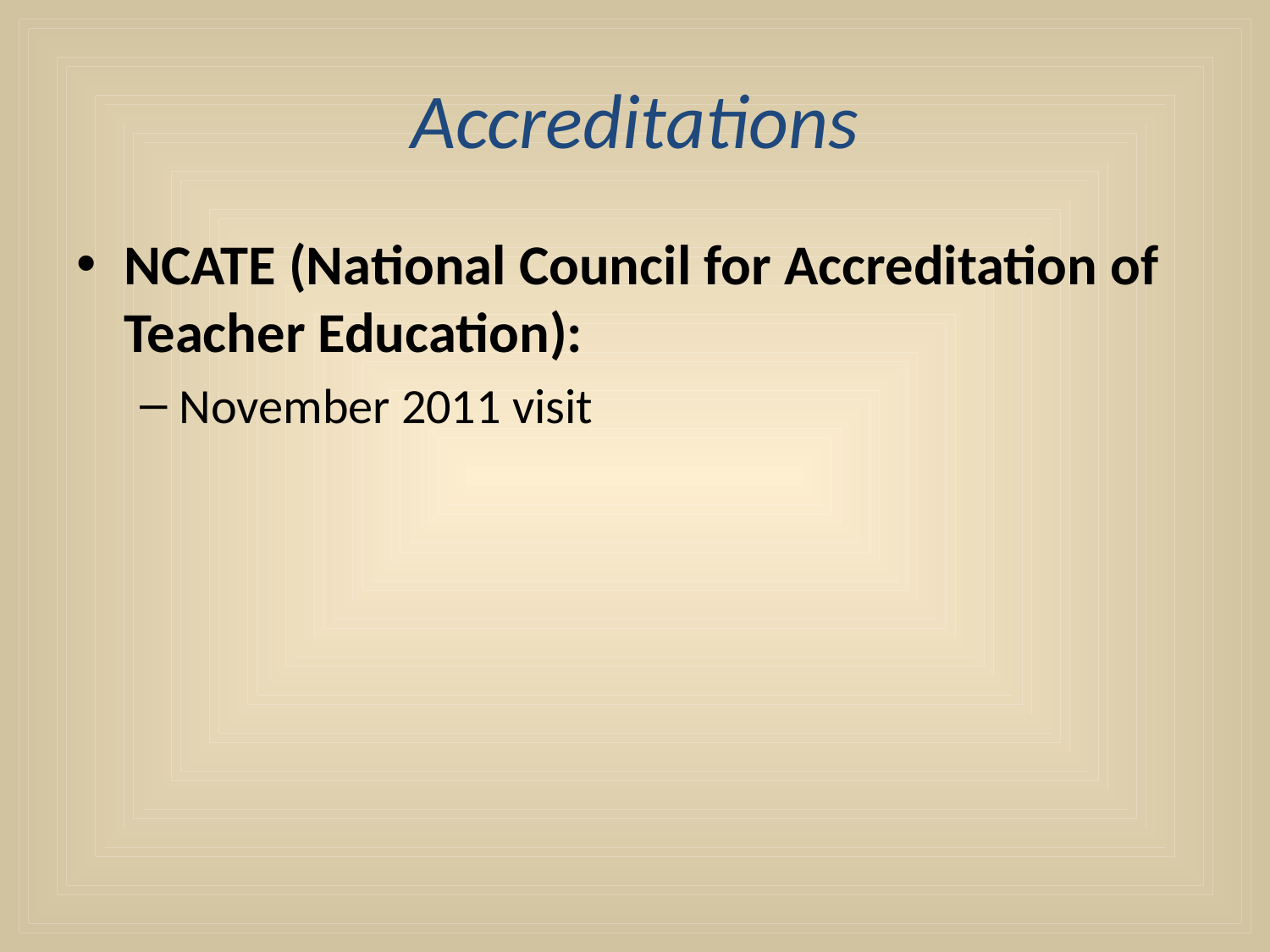

# Accreditations
NCATE (National Council for Accreditation of Teacher Education):
November 2011 visit